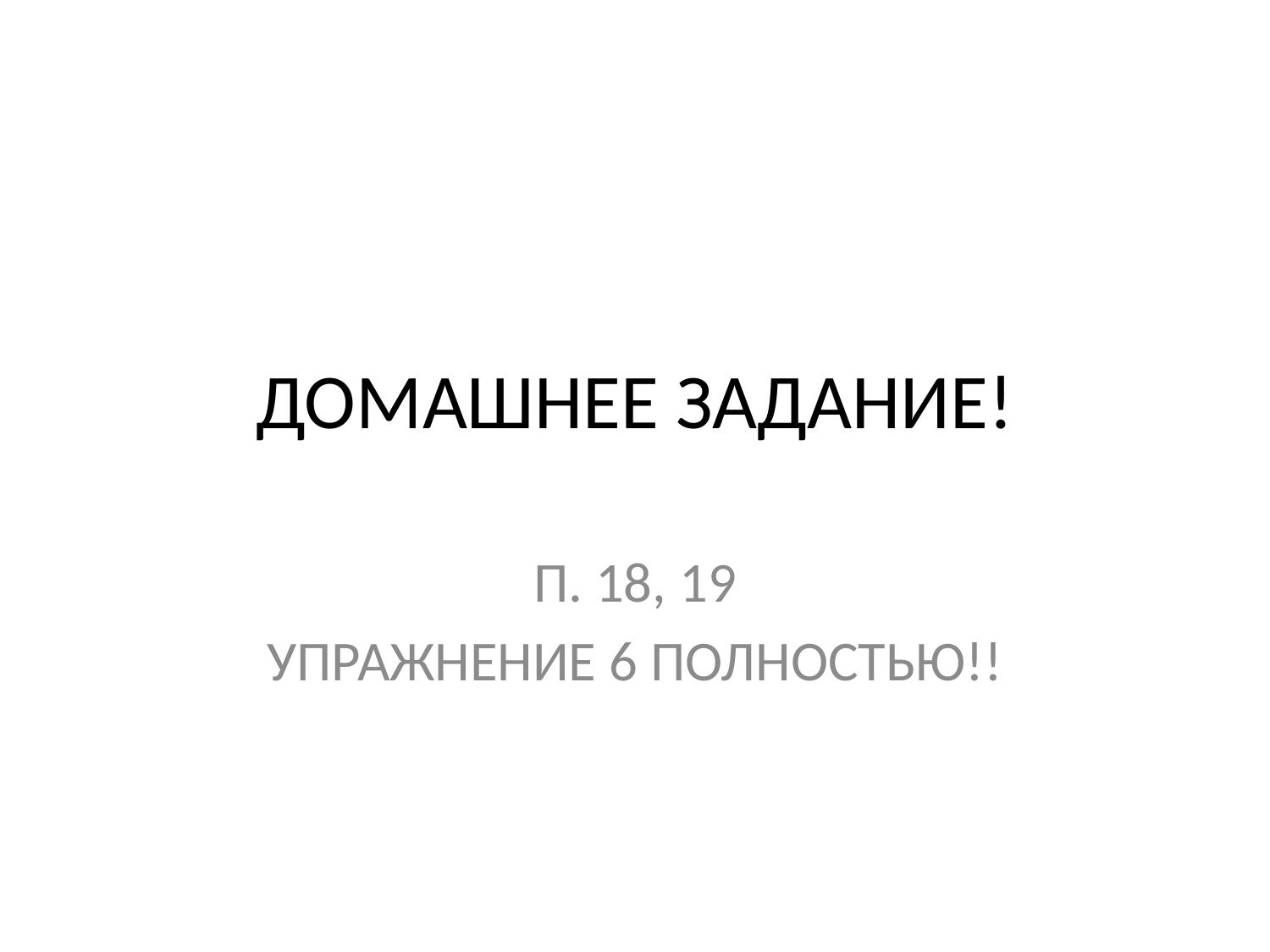

# ДОМАШНЕЕ ЗАДАНИЕ!
П. 18, 19
УПРАЖНЕНИЕ 6 ПОЛНОСТЬЮ!!